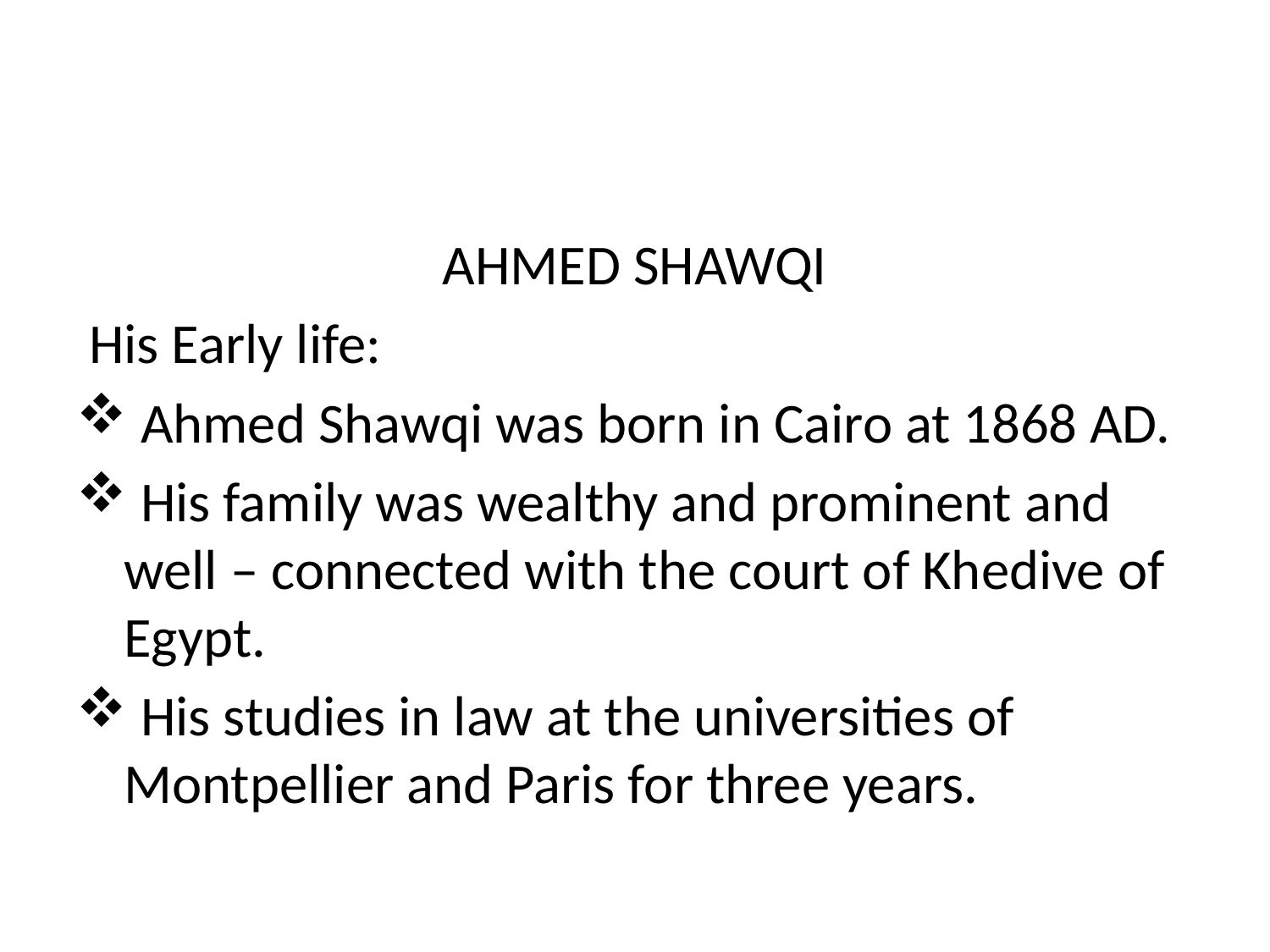

#
AHMED SHAWQI
 His Early life:
 Ahmed Shawqi was born in Cairo at 1868 AD.
 His family was wealthy and prominent and well – connected with the court of Khedive of Egypt.
 His studies in law at the universities of Montpellier and Paris for three years.